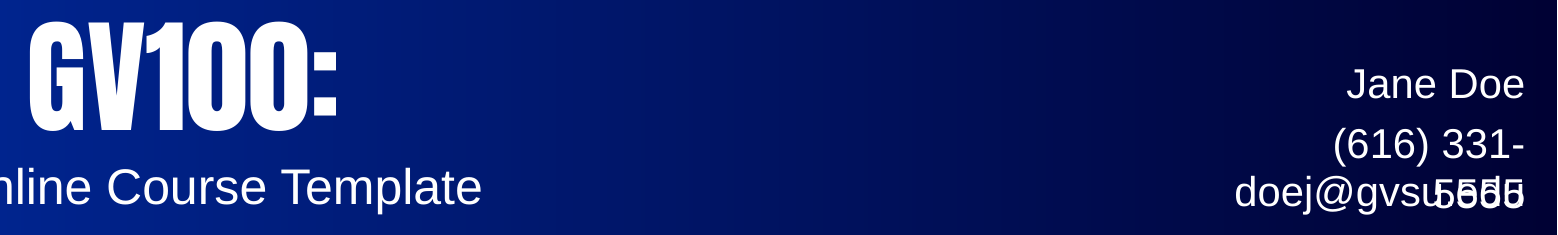

GV100:
Jane Doe
(616) 331-5555
Online Course Template

doej@gvsu.edu
Click comment bubbles for instructions or view the notes below
*This text will NOT appear in your PNG image